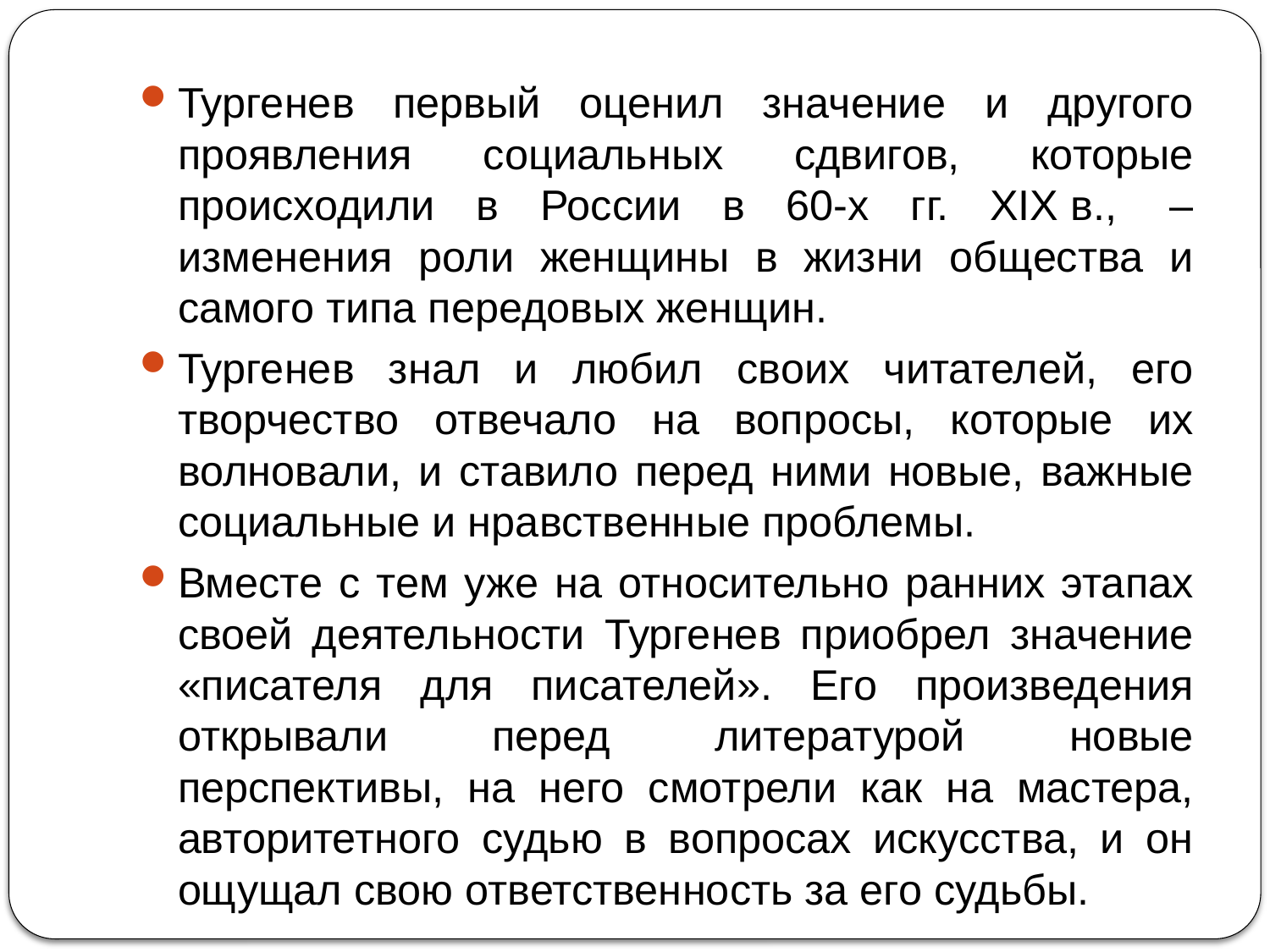

#
Тургенев первый оценил значение и другого проявления социальных сдвигов, которые происходили в России в 60-х гг. XIX в.,  – изменения роли женщины в жизни общества и самого типа передовых женщин.
Тургенев знал и любил своих читателей, его творчество отвечало на вопросы, которые их волновали, и ставило перед ними новые, важные социальные и нравственные проблемы.
Вместе с тем уже на относительно ранних этапах своей деятельности Тургенев приобрел значение «писателя для писателей». Его произведения открывали перед литературой новые перспективы, на него смотрели как на мастера, авторитетного судью в вопросах искусства, и он ощущал свою ответственность за его судьбы.